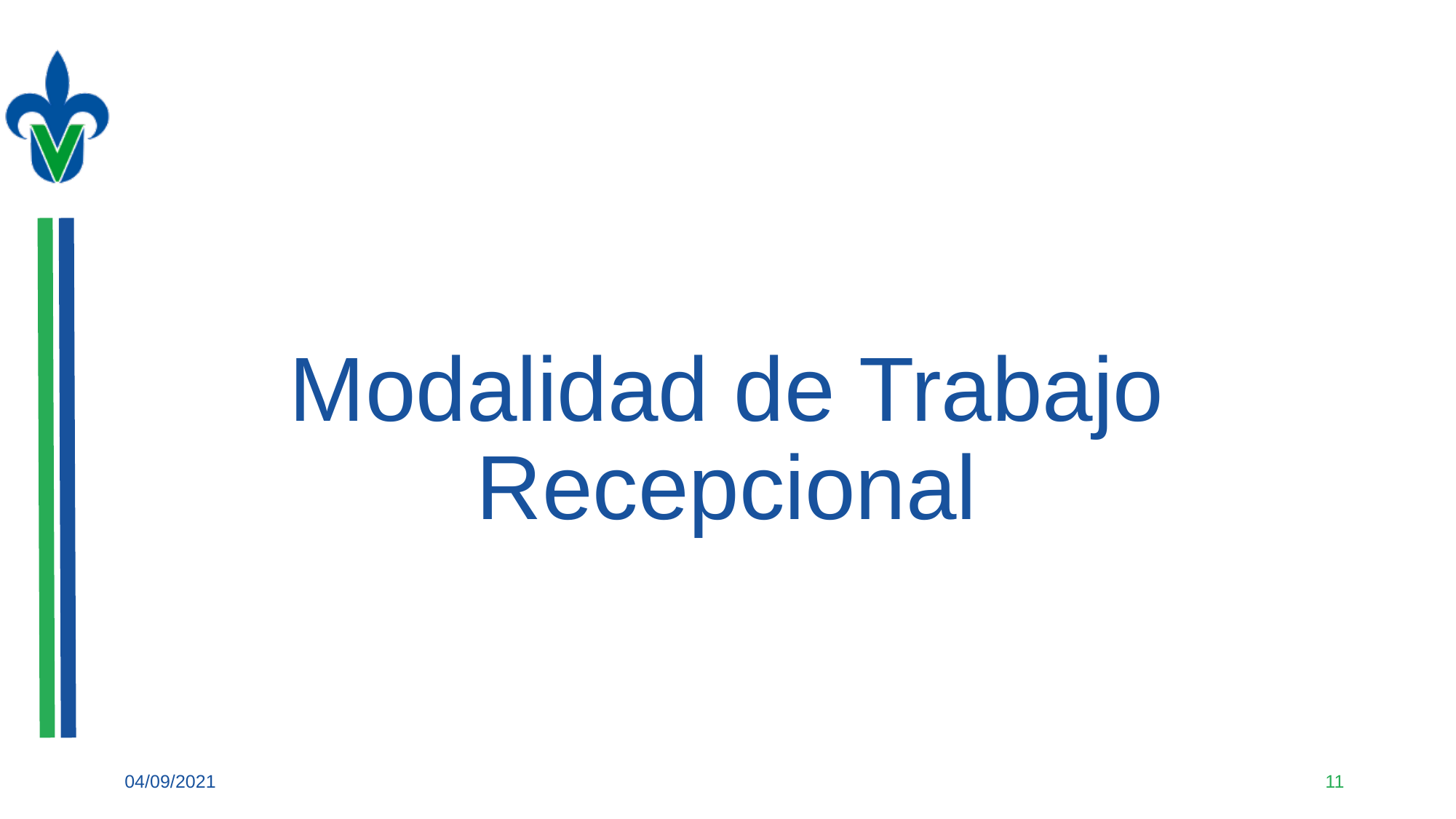

# Modalidad de Trabajo Recepcional

04/09/2021

11